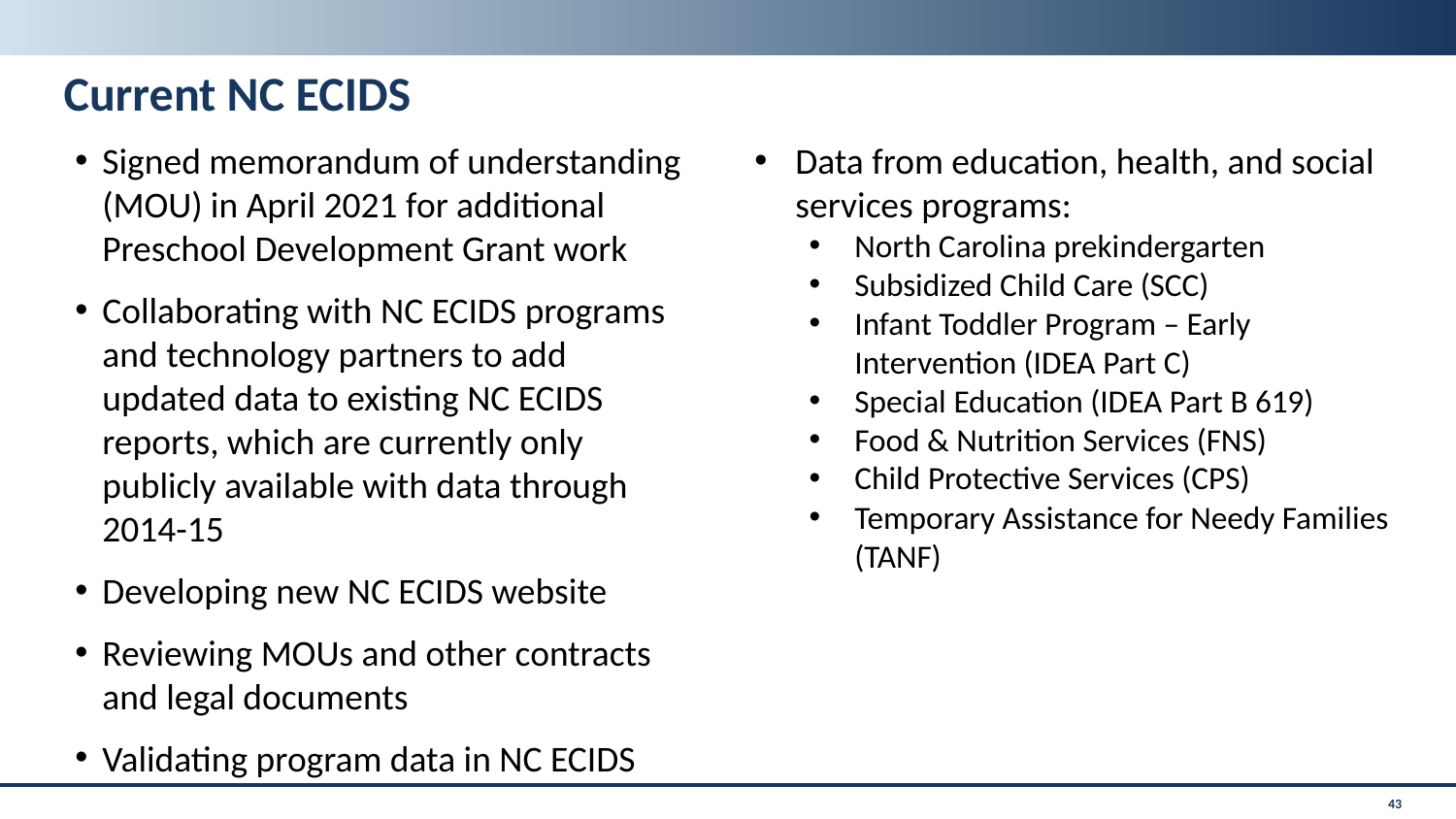

# Current NC ECIDS
Signed memorandum of understanding (MOU) in April 2021 for additional Preschool Development Grant work
Collaborating with NC ECIDS programs and technology partners to add updated data to existing NC ECIDS reports, which are currently only publicly available with data through 2014-15
Developing new NC ECIDS website
Reviewing MOUs and other contracts and legal documents
Validating program data in NC ECIDS

Data from education, health, and social services programs:
North Carolina prekindergarten
Subsidized Child Care (SCC)
Infant Toddler Program – Early Intervention (IDEA Part C)
Special Education (IDEA Part B 619)
Food & Nutrition Services (FNS)
Child Protective Services (CPS)
Temporary Assistance for Needy Families (TANF)